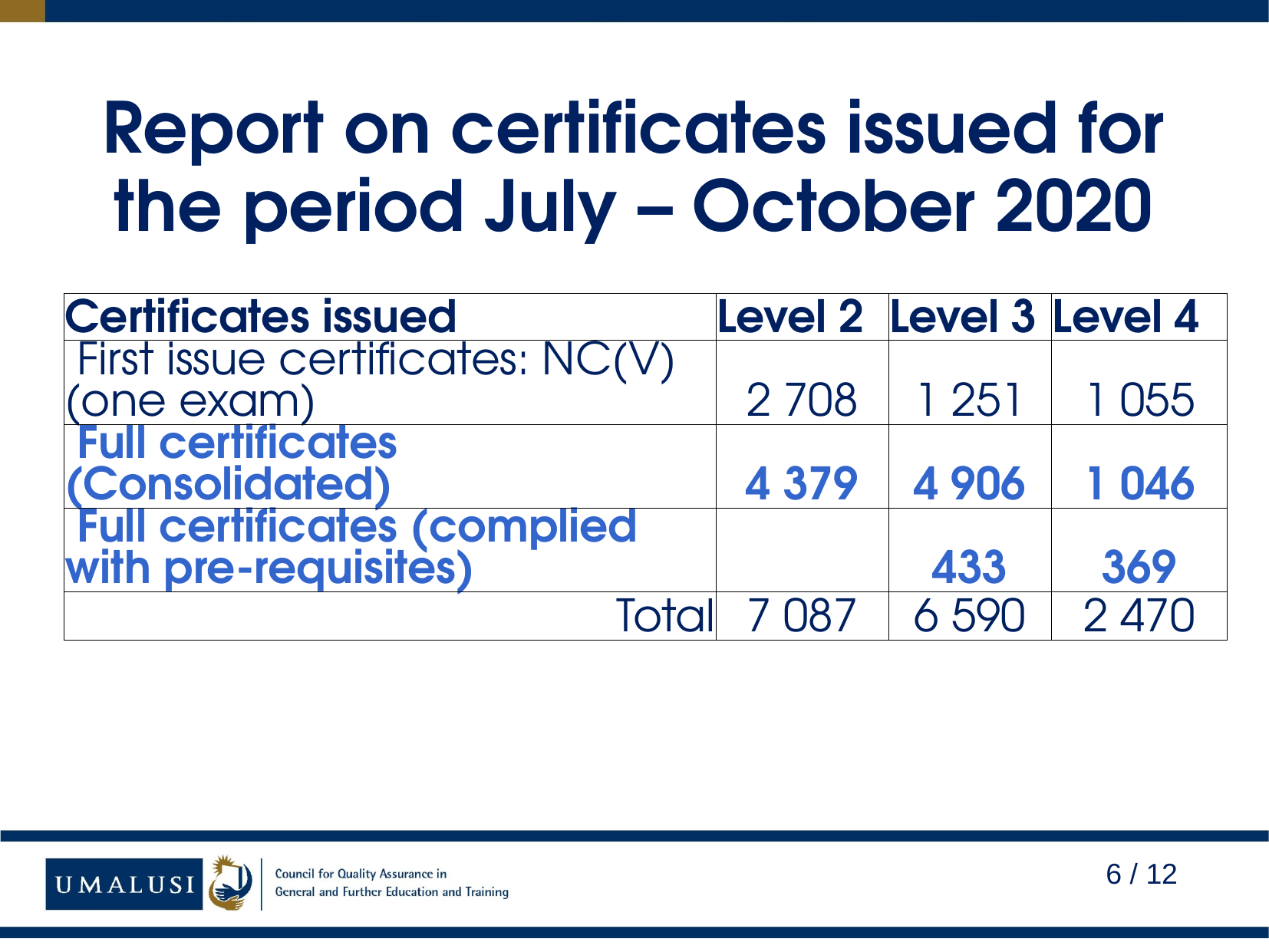

# Report on certificates issued for the period July – October 2020
| Certificates issued | Level 2 | Level 3 | Level 4 |
| --- | --- | --- | --- |
| First issue certificates: NC(V) (one exam) | 2 708 | 1 251 | 1 055 |
| Full certificates (Consolidated) | 4 379 | 4 906 | 1 046 |
| Full certificates (complied with pre-requisites) |  | 433 | 369 |
| Total | 7 087 | 6 590 | 2 470 |